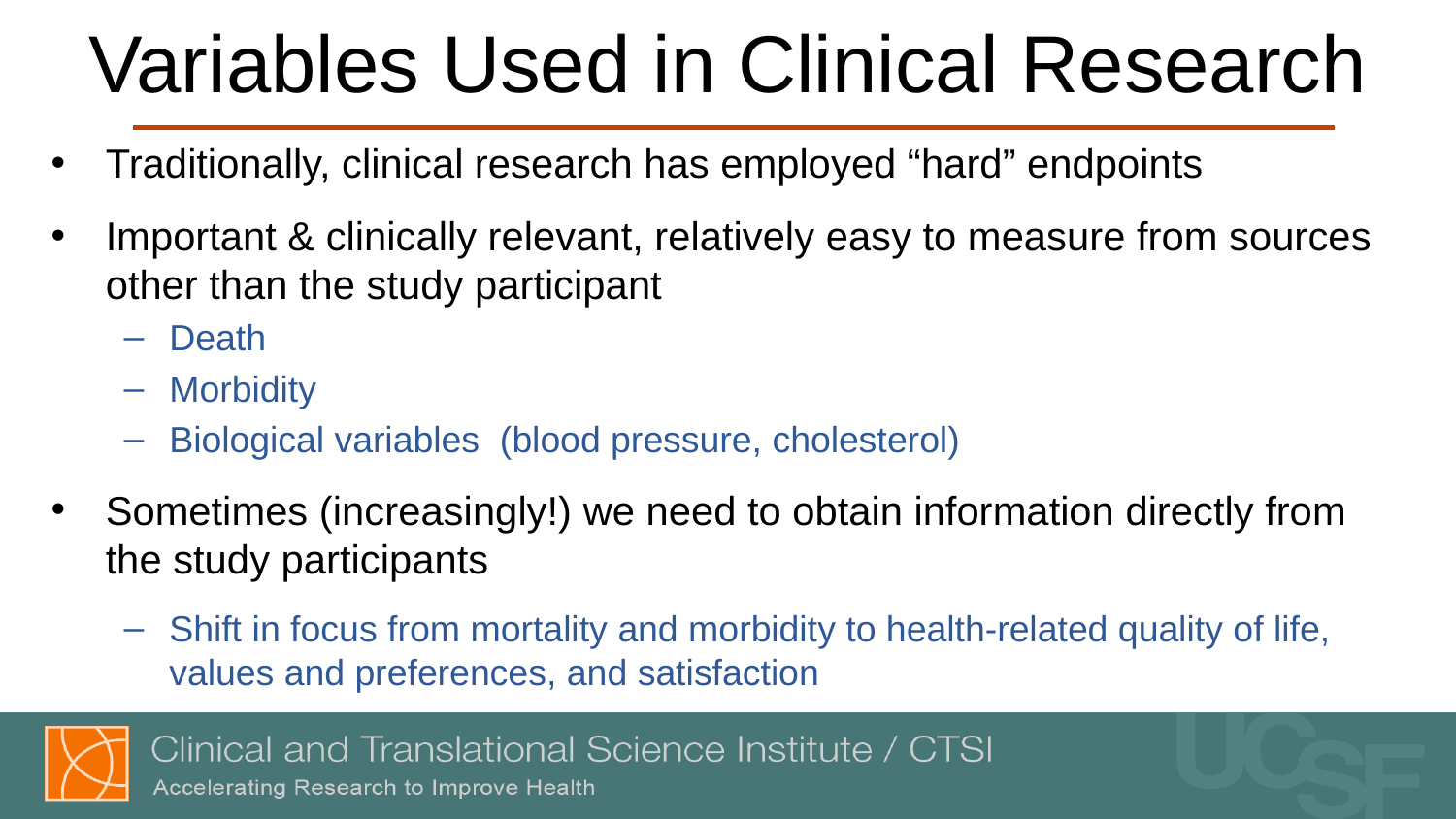

# Variables Used in Clinical Research
Traditionally, clinical research has employed “hard” endpoints
Important & clinically relevant, relatively easy to measure from sources other than the study participant
Death
Morbidity
Biological variables  (blood pressure, cholesterol)
Sometimes (increasingly!) we need to obtain information directly from the study participants
Shift in focus from mortality and morbidity to health-related quality of life, values and preferences, and satisfaction